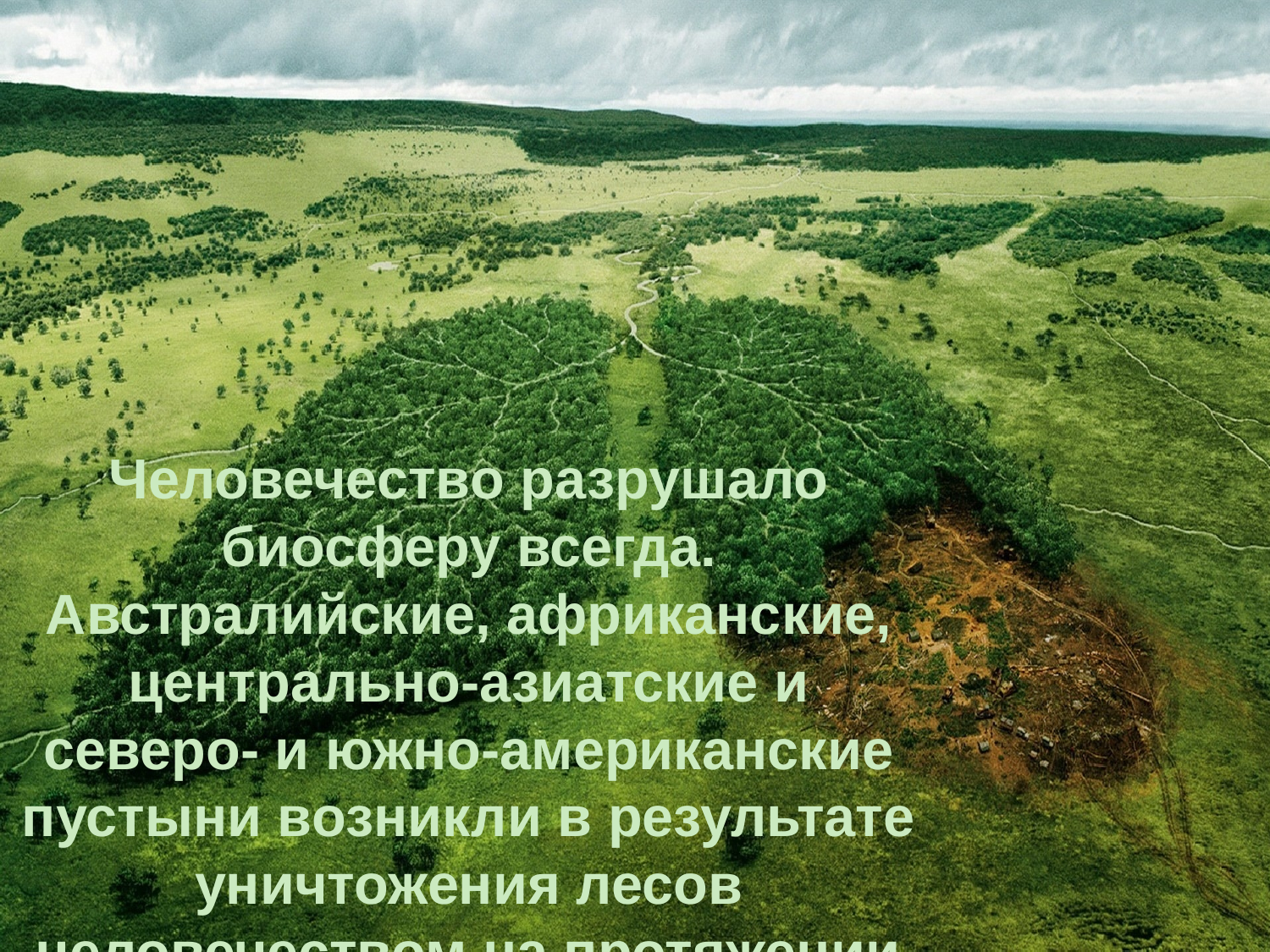

Человечество разрушало биосферу всегда. Австралийские, африканские, центрально-азиатские и северо- и южно-американские пустыни возникли в результате уничтожения лесов человечеством на протяжении десятков тысяч лет.